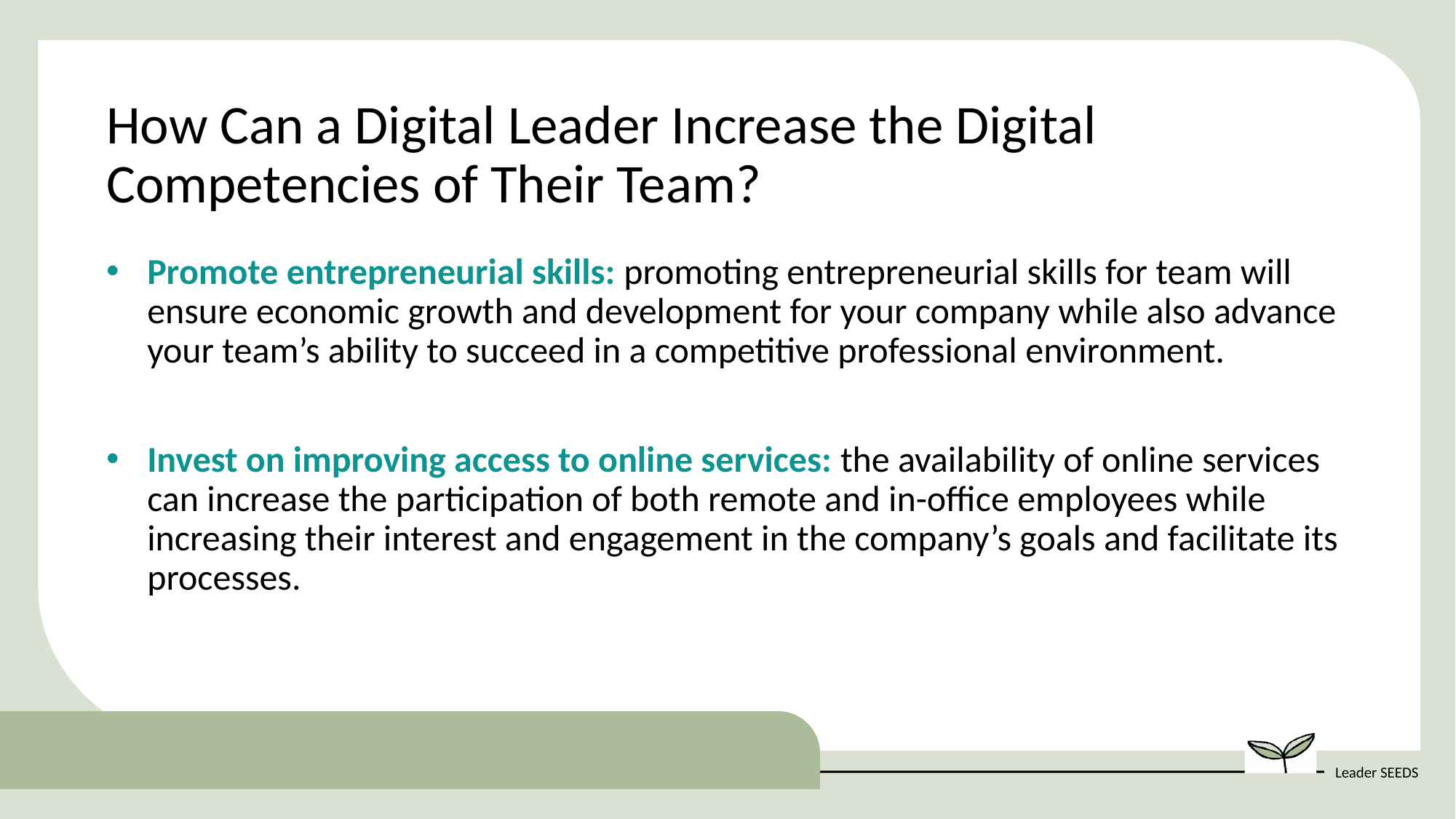

How Can a Digital Leader Increase the Digital Competencies of Their Team?
Promote entrepreneurial skills: promoting entrepreneurial skills for team will ensure economic growth and development for your company while also advance your team’s ability to succeed in a competitive professional environment.

Invest on improving access to online services: the availability of online services can increase the participation of both remote and in-office employees while increasing their interest and engagement in the company’s goals and facilitate its processes.